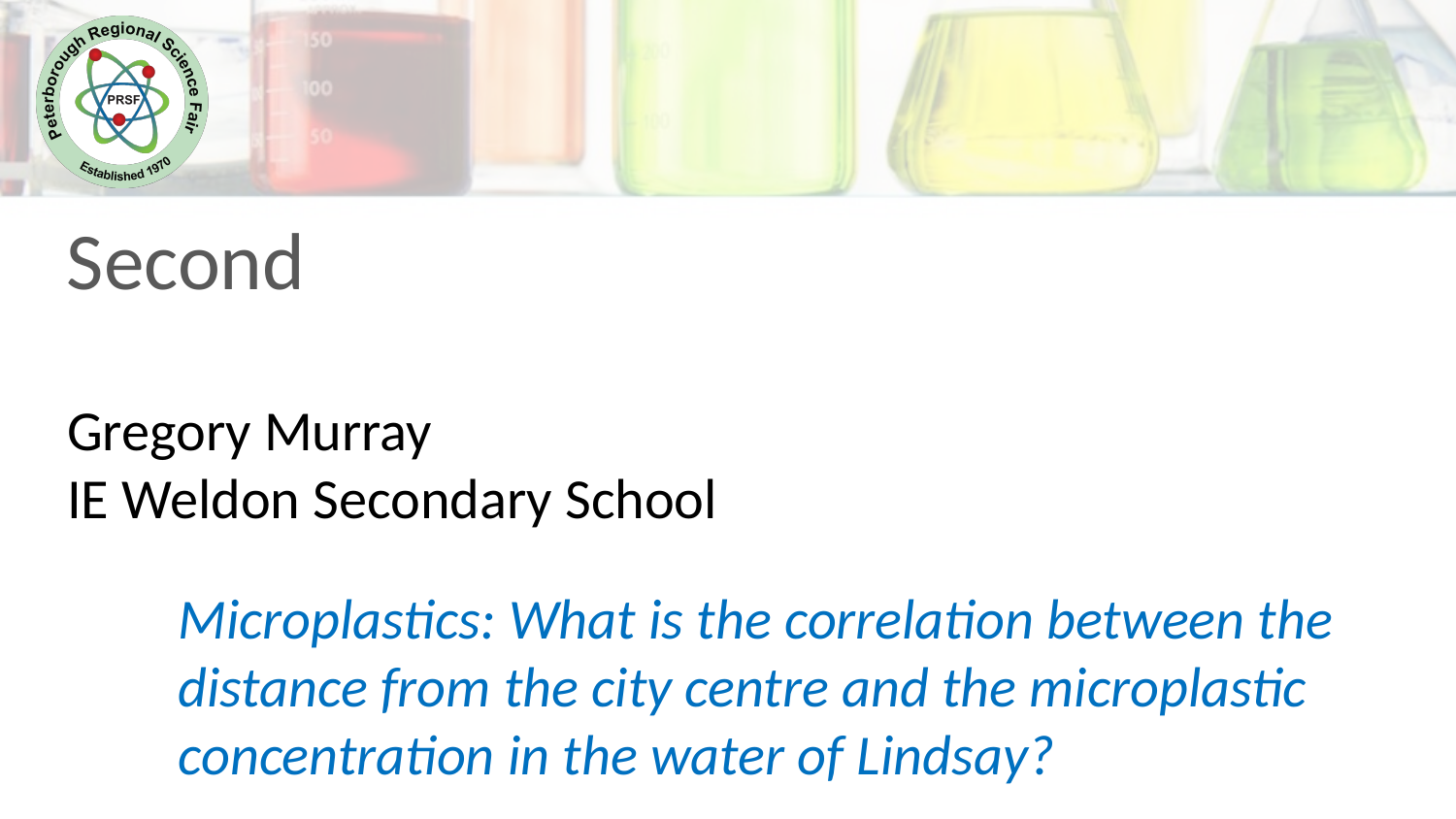

Second
Gregory Murray
IE Weldon Secondary School
Microplastics: What is the correlation between the distance from the city centre and the microplastic concentration in the water of Lindsay?